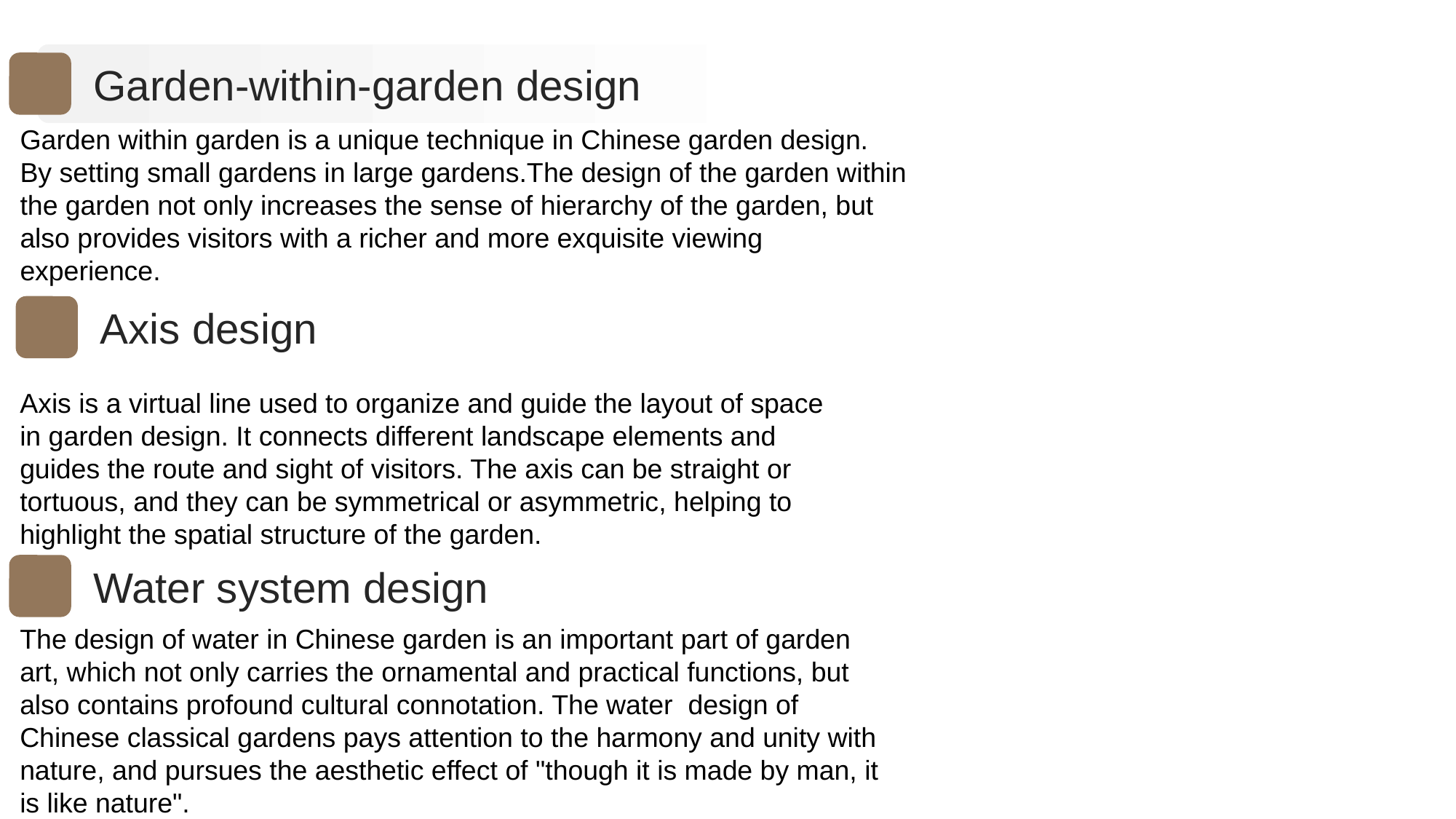

Garden-within-garden design
Garden within garden is a unique technique in Chinese garden design. By setting small gardens in large gardens.The design of the garden within the garden not only increases the sense of hierarchy of the garden, but also provides visitors with a richer and more exquisite viewing experience.

Axis design
Axis is a virtual line used to organize and guide the layout of space in garden design. It connects different landscape elements and guides the route and sight of visitors. The axis can be straight or tortuous, and they can be symmetrical or asymmetric, helping to highlight the spatial structure of the garden.

Water system design
The design of water in Chinese garden is an important part of garden art, which not only carries the ornamental and practical functions, but also contains profound cultural connotation. The water  design of Chinese classical gardens pays attention to the harmony and unity with nature, and pursues the aesthetic effect of "though it is made by man, it is like nature".